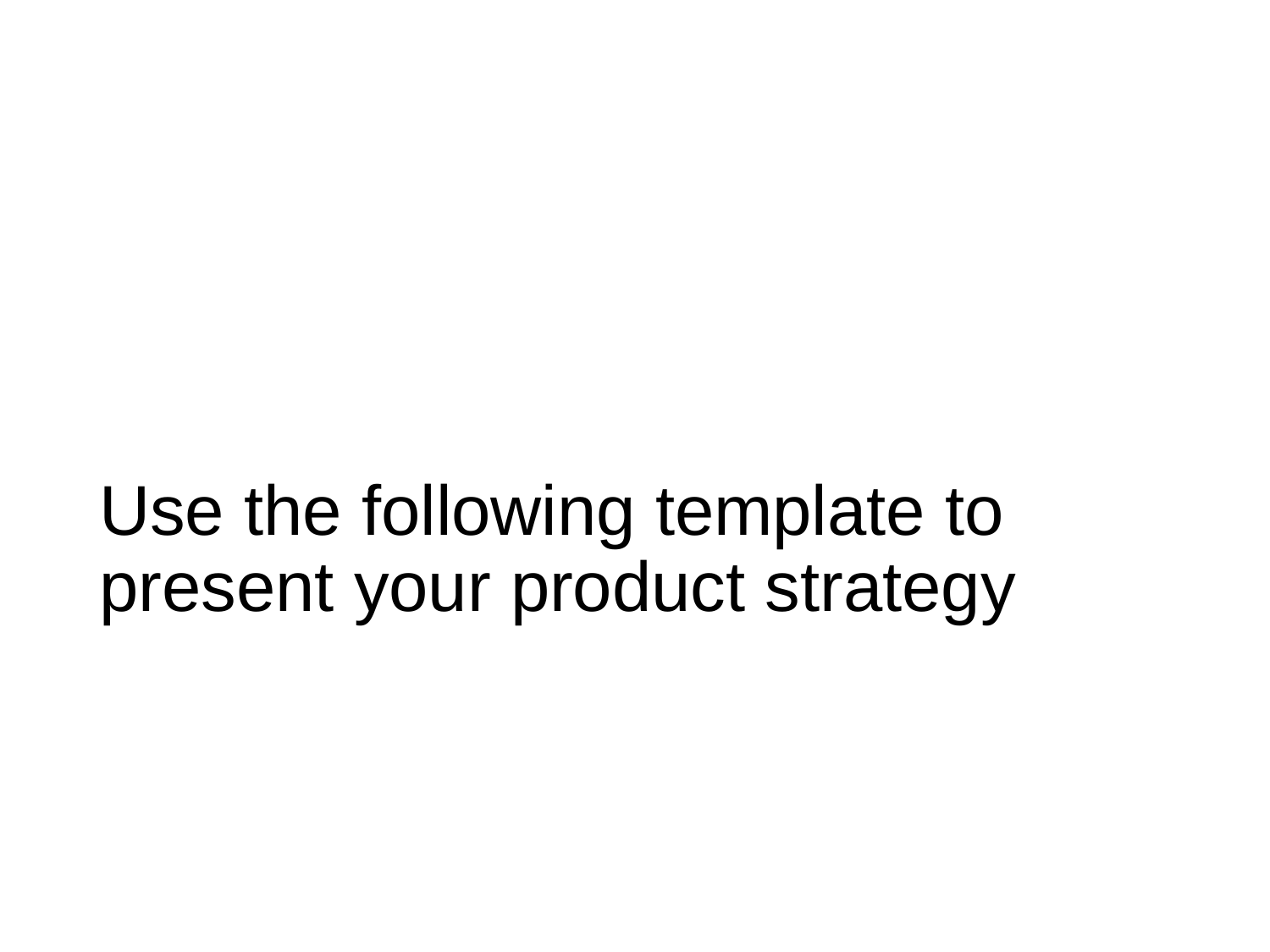

# Use the following template to present your product strategy